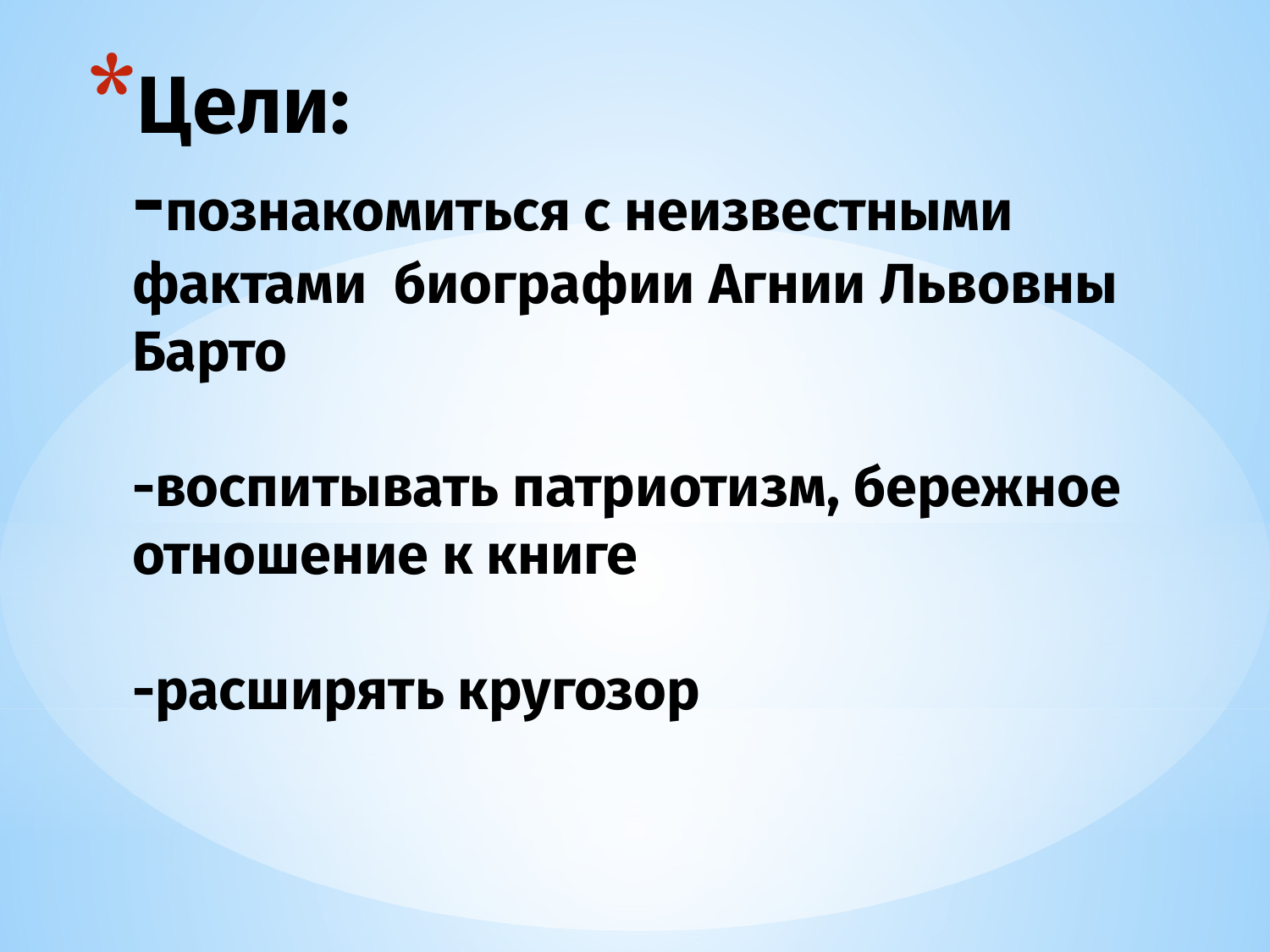

# Цели: -познакомиться с неизвестными фактами  биографии Агнии Львовны Барто -воспитывать патриотизм, бережное отношение к книге -расширять кругозор